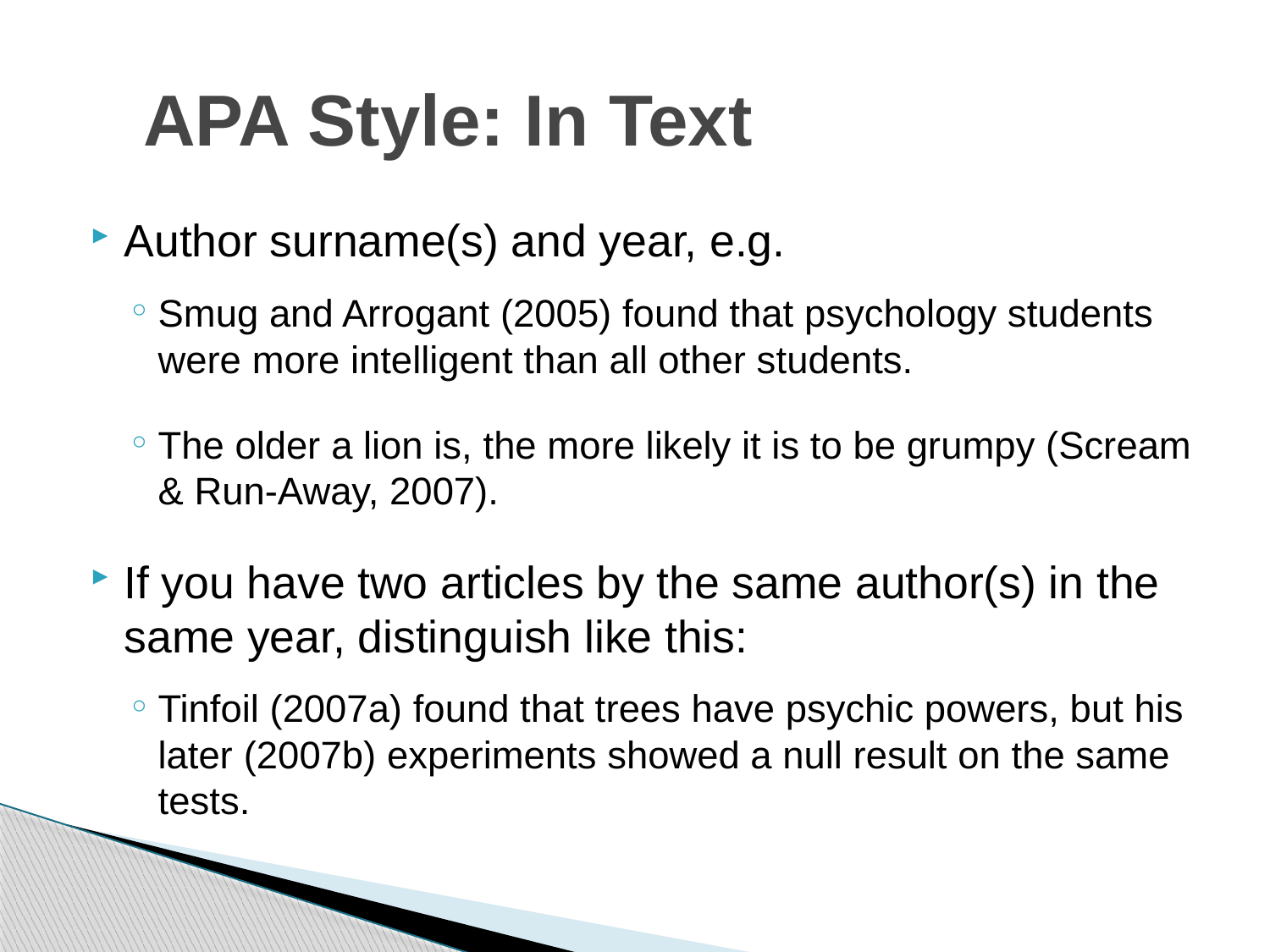

# APA Style: In Text
Author surname(s) and year, e.g.

Smug and Arrogant (2005) found that psychology students were more intelligent than all other students.

The older a lion is, the more likely it is to be grumpy (Scream & Run-Away, 2007).

If you have two articles by the same author(s) in the same year, distinguish like this:

Tinfoil (2007a) found that trees have psychic powers, but his later (2007b) experiments showed a null result on the same tests.